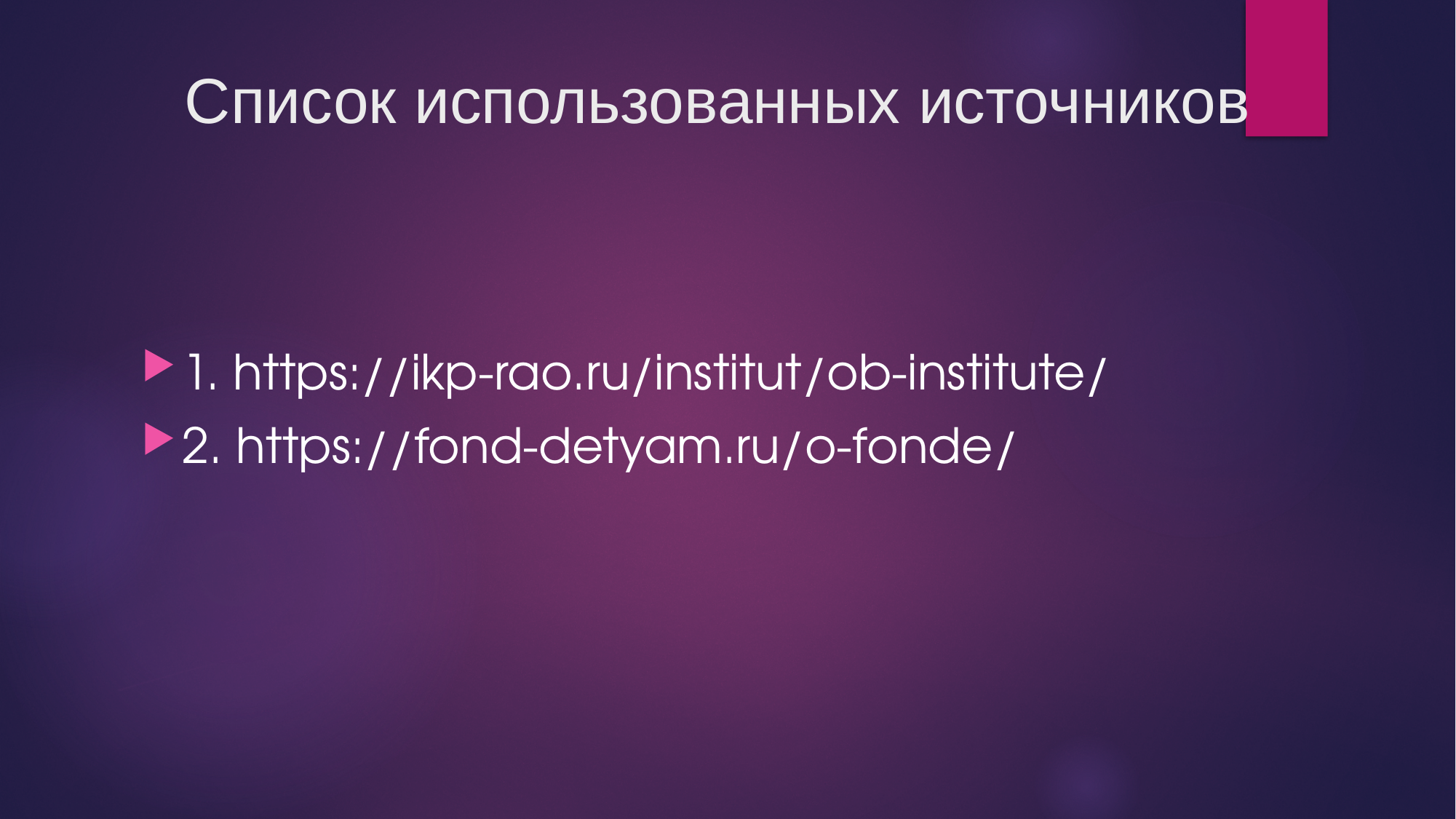

# Список использованных источников
1. https://ikp-rao.ru/institut/ob-institute/
2. https://fond-detyam.ru/o-fonde/